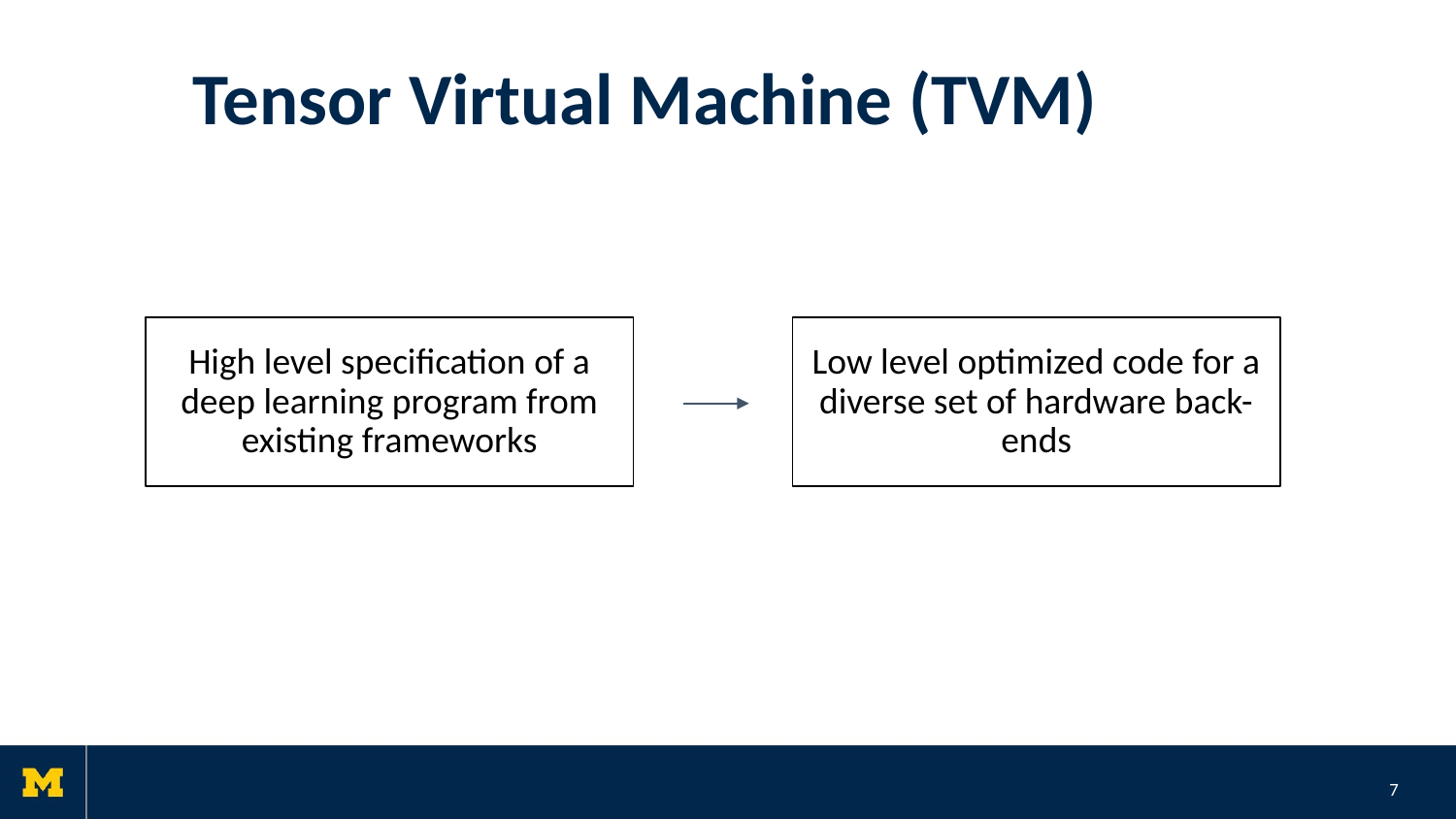

# Tensor Virtual Machine (TVM)
High level specification of a deep learning program from existing frameworks
Low level optimized code for a diverse set of hardware back-ends
7